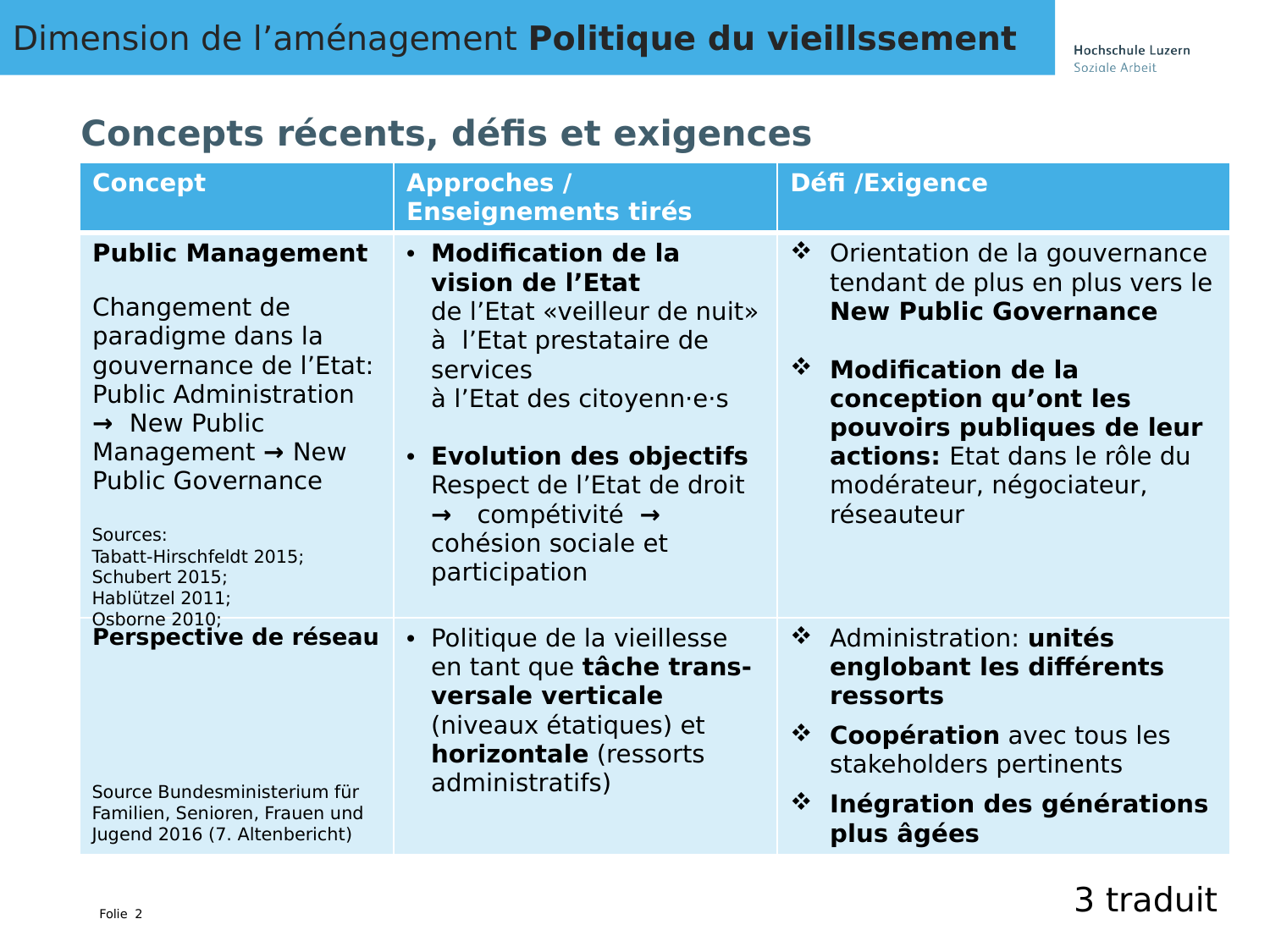

Dimension de l’aménagement Politique du vieillssement
# Concepts récents, défis et exigences
| Concept | Approches / Enseignements tirés | Défi /Exigence |
| --- | --- | --- |
| Public Management Changement de paradigme dans la gouvernance de l’Etat: Public Administration → New Public Management → New Public Governance | Modification de la vision de l’Etat de l’Etat «veilleur de nuit» à l’Etat prestataire de services à l’Etat des citoyenn·e·s Evolution des objectifs Respect de l’Etat de droit → compétivité → cohésion sociale et participation | Orientation de la gouvernance tendant de plus en plus vers le New Public Governance Modification de la conception qu’ont les pouvoirs publiques de leur actions: Etat dans le rôle du modérateur, négociateur, réseauteur |
| Perspective de réseau | Politique de la vieillesse en tant que tâche trans-versale verticale (niveaux étatiques) et horizontale (ressorts administratifs) | Administration: unités englobant les différents ressorts Coopération avec tous les stakeholders pertinents Inégration des générations plus âgées |
Sources:
Tabatt-Hirschfeldt 2015; Schubert 2015;
Hablützel 2011;
Osborne 2010;
Source Bundesministerium für Familien, Senioren, Frauen und Jugend 2016 (7. Altenbericht)
3 traduit
2